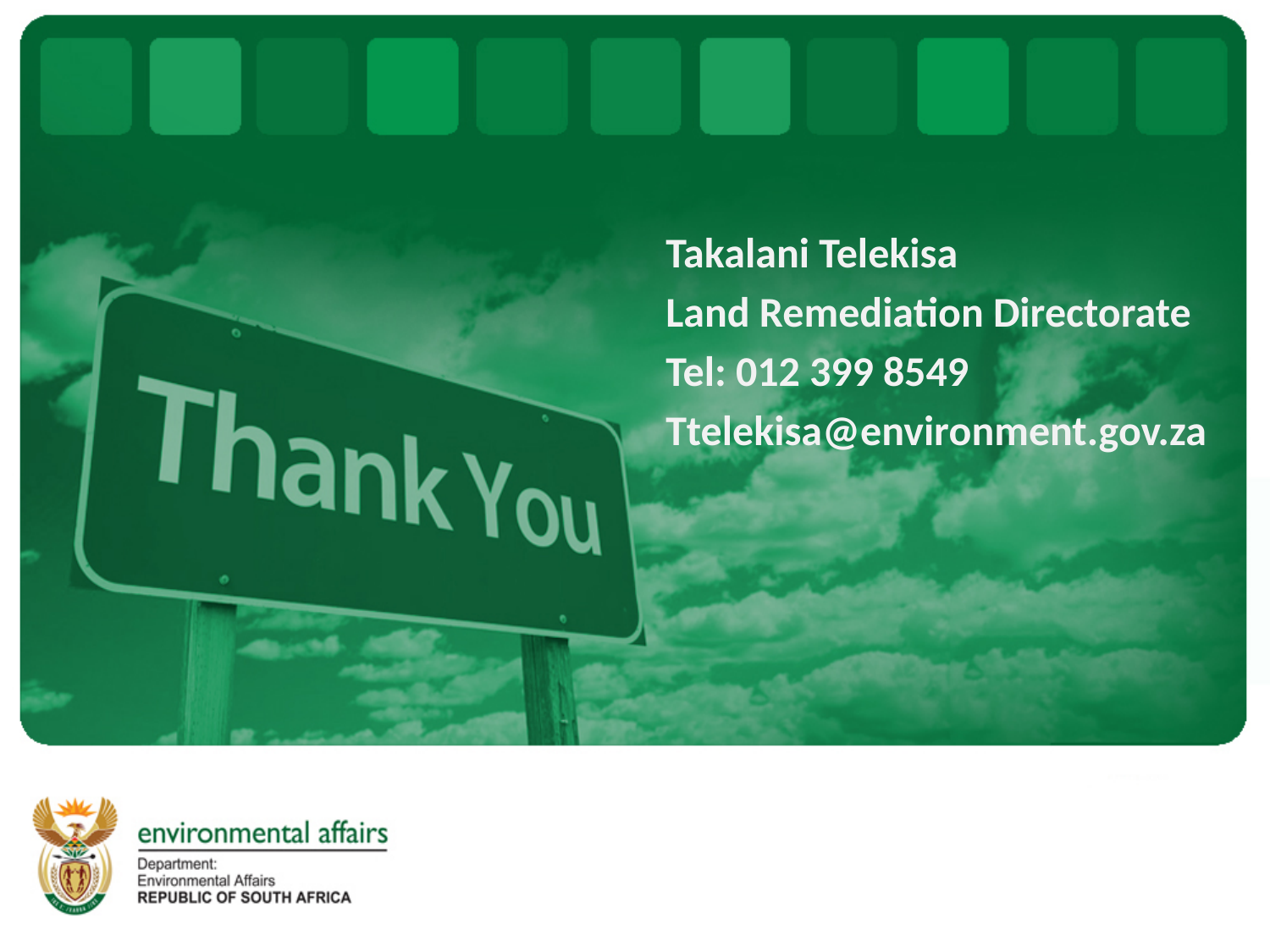

Takalani Telekisa
Land Remediation Directorate
Tel: 012 399 8549
Ttelekisa@environment.gov.za